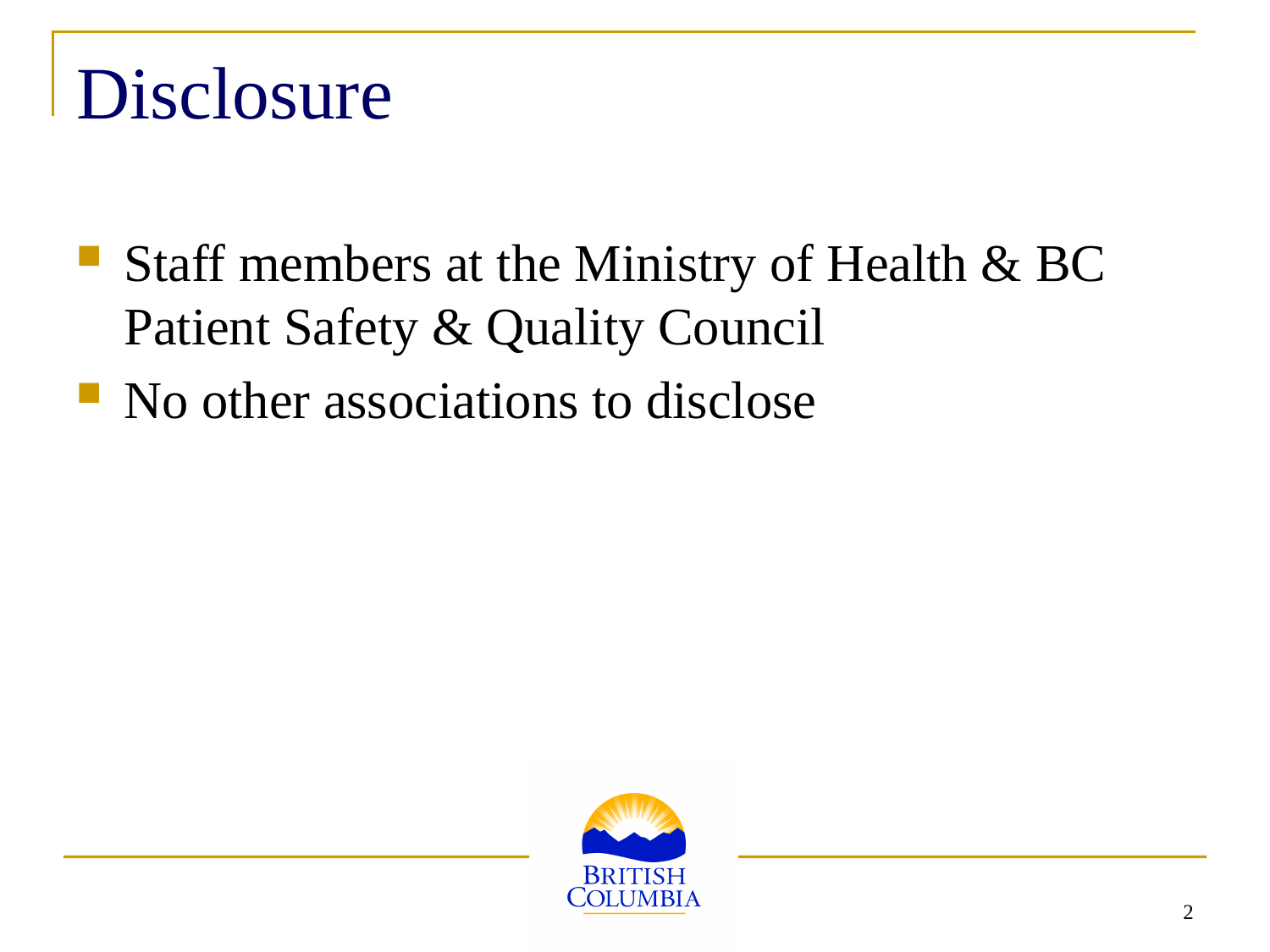

# Disclosure
Staff members at the Ministry of Health & BC Patient Safety & Quality Council
No other associations to disclose

2